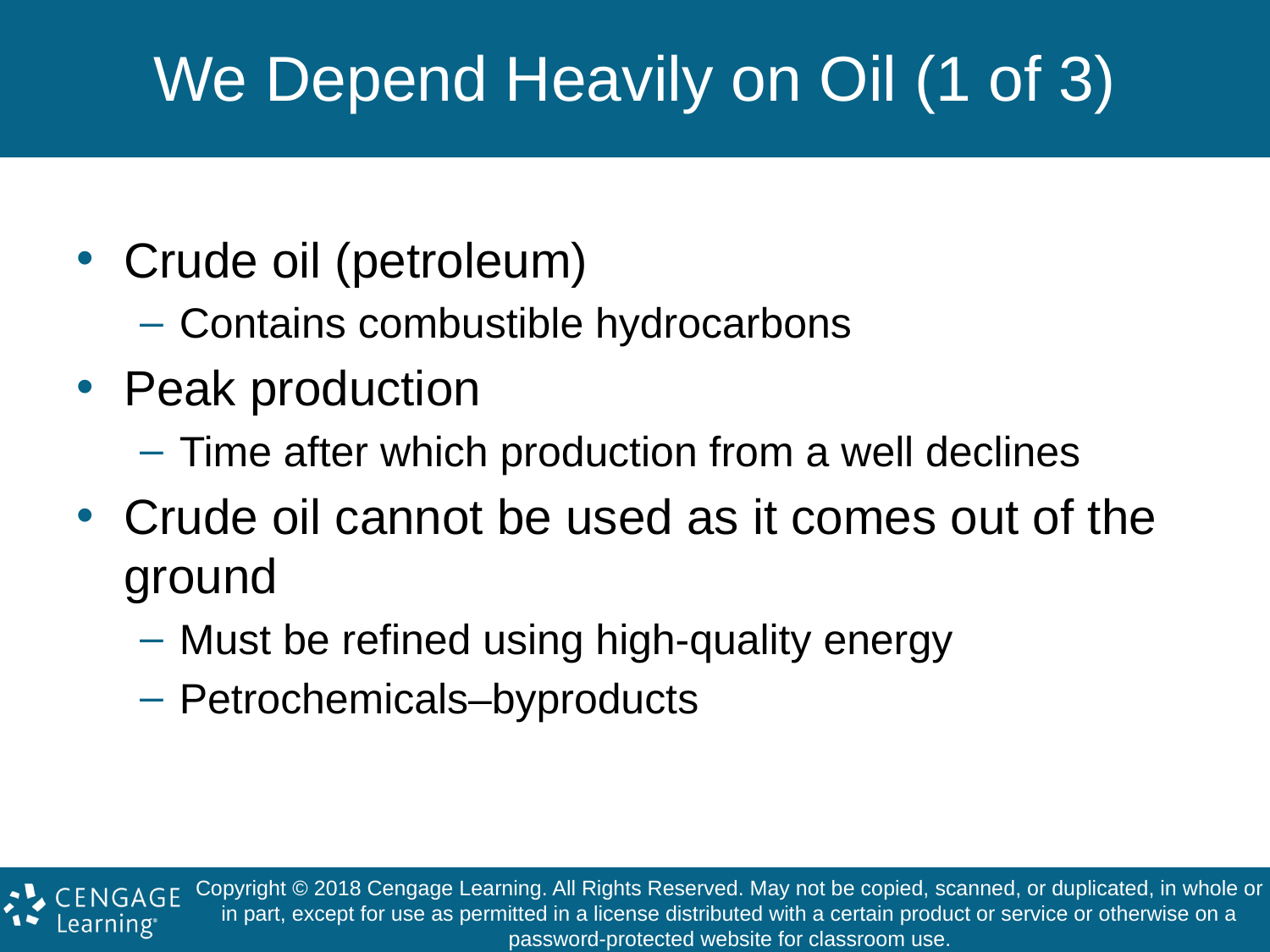

# We Depend Heavily on Oil (1 of 3)
Crude oil (petroleum)
Contains combustible hydrocarbons
Peak production
Time after which production from a well declines
Crude oil cannot be used as it comes out of the ground
Must be refined using high-quality energy
Petrochemicals–byproducts